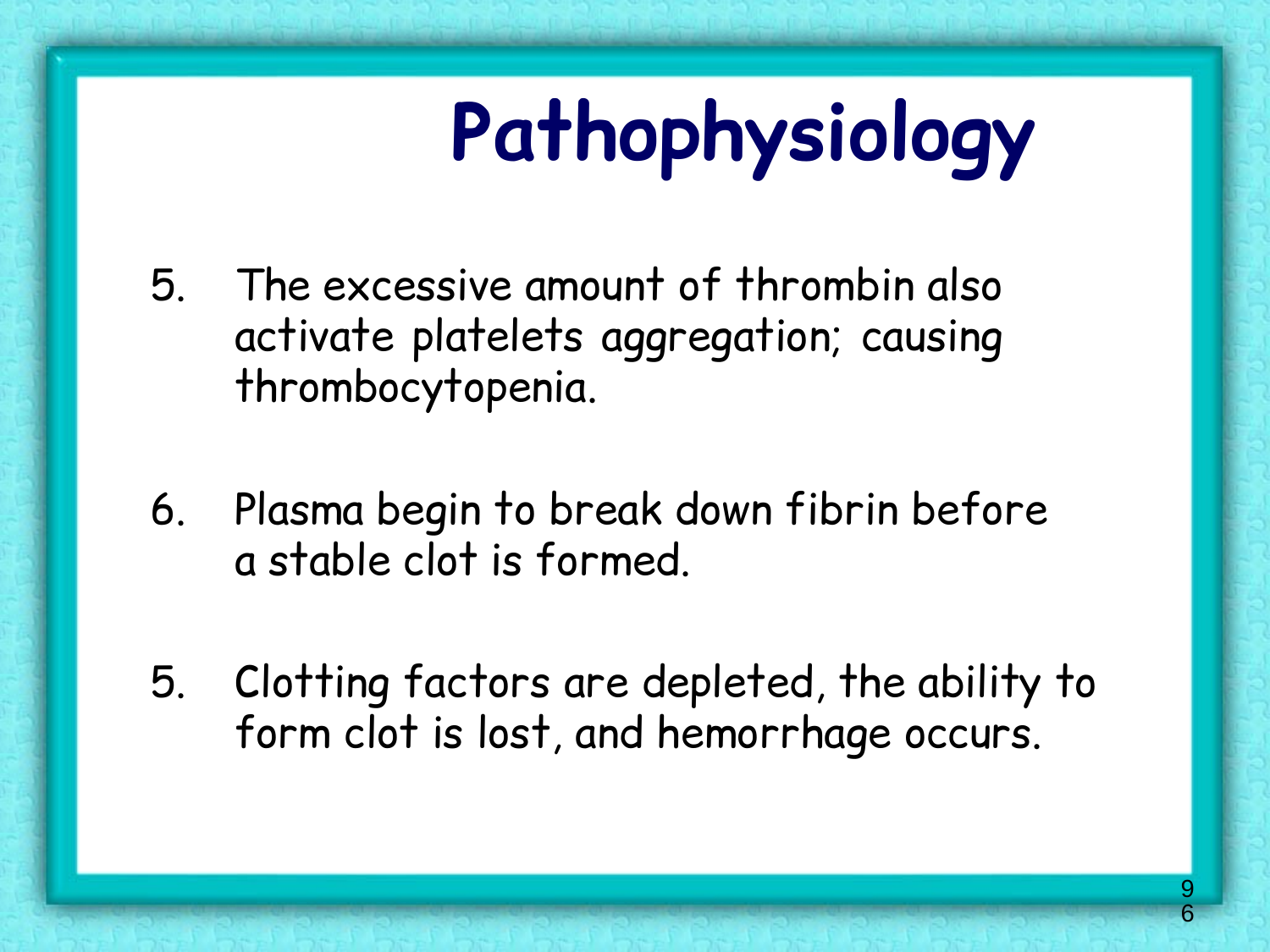

# Pathophysiology
The excessive amount of thrombin also activate platelets aggregation; causing thrombocytopenia.

Plasma begin to break down fibrin before a stable clot is formed.

5.	Clotting factors are depleted, the ability to form clot is lost, and hemorrhage occurs.
96